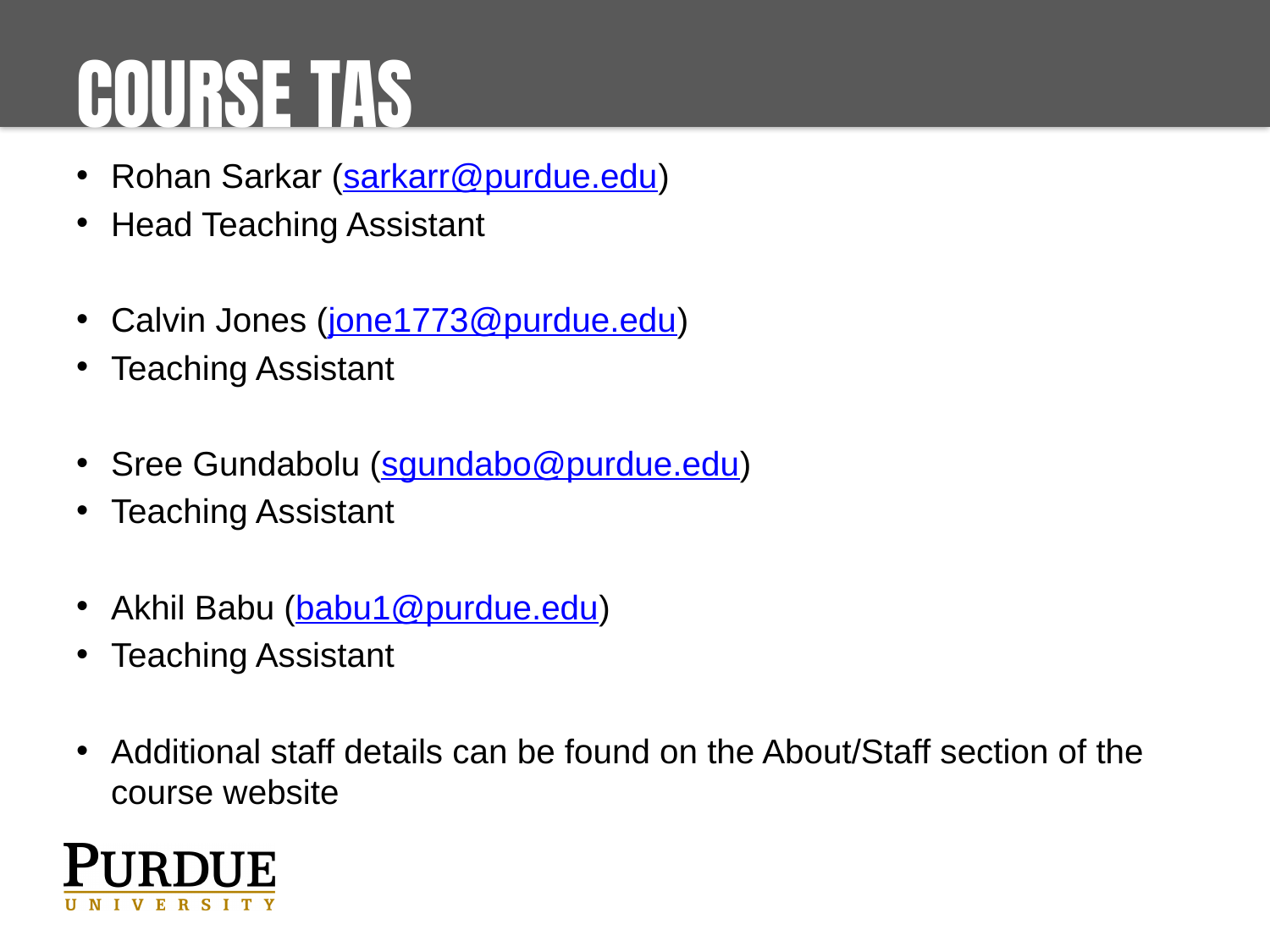

# Course TAs
Rohan Sarkar (sarkarr@purdue.edu)
Head Teaching Assistant

Calvin Jones (jone1773@purdue.edu)
Teaching Assistant

Sree Gundabolu (sgundabo@purdue.edu)
Teaching Assistant

Akhil Babu (babu1@purdue.edu)
Teaching Assistant

Additional staff details can be found on the About/Staff section of the course website